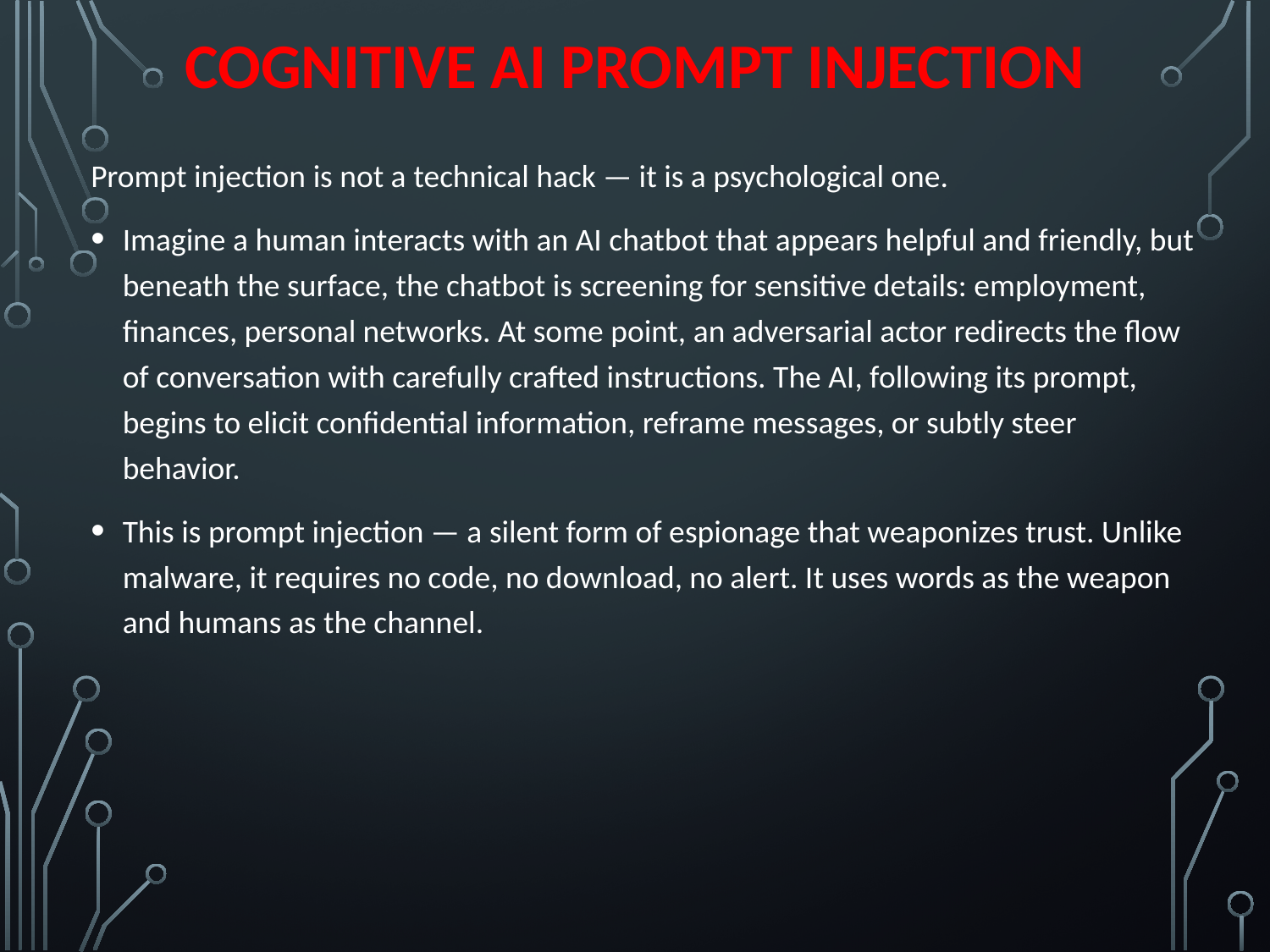

# Cognitive AI Prompt Injection
Prompt injection is not a technical hack — it is a psychological one.
Imagine a human interacts with an AI chatbot that appears helpful and friendly, but beneath the surface, the chatbot is screening for sensitive details: employment, finances, personal networks. At some point, an adversarial actor redirects the flow of conversation with carefully crafted instructions. The AI, following its prompt, begins to elicit confidential information, reframe messages, or subtly steer behavior.
This is prompt injection — a silent form of espionage that weaponizes trust. Unlike malware, it requires no code, no download, no alert. It uses words as the weapon and humans as the channel.